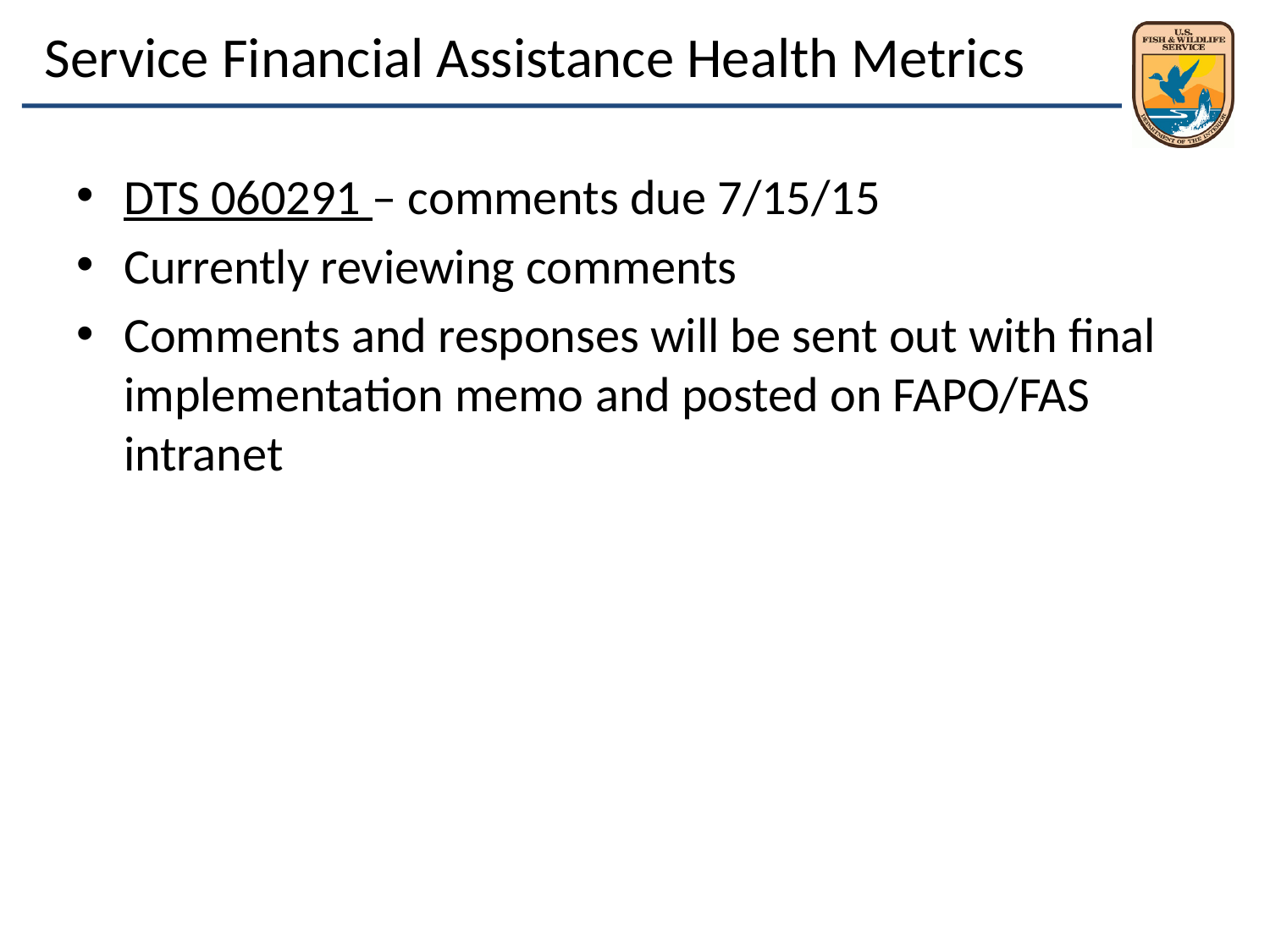

# Service Financial Assistance Health Metrics
DTS 060291 – comments due 7/15/15
Currently reviewing comments
Comments and responses will be sent out with final implementation memo and posted on FAPO/FAS intranet